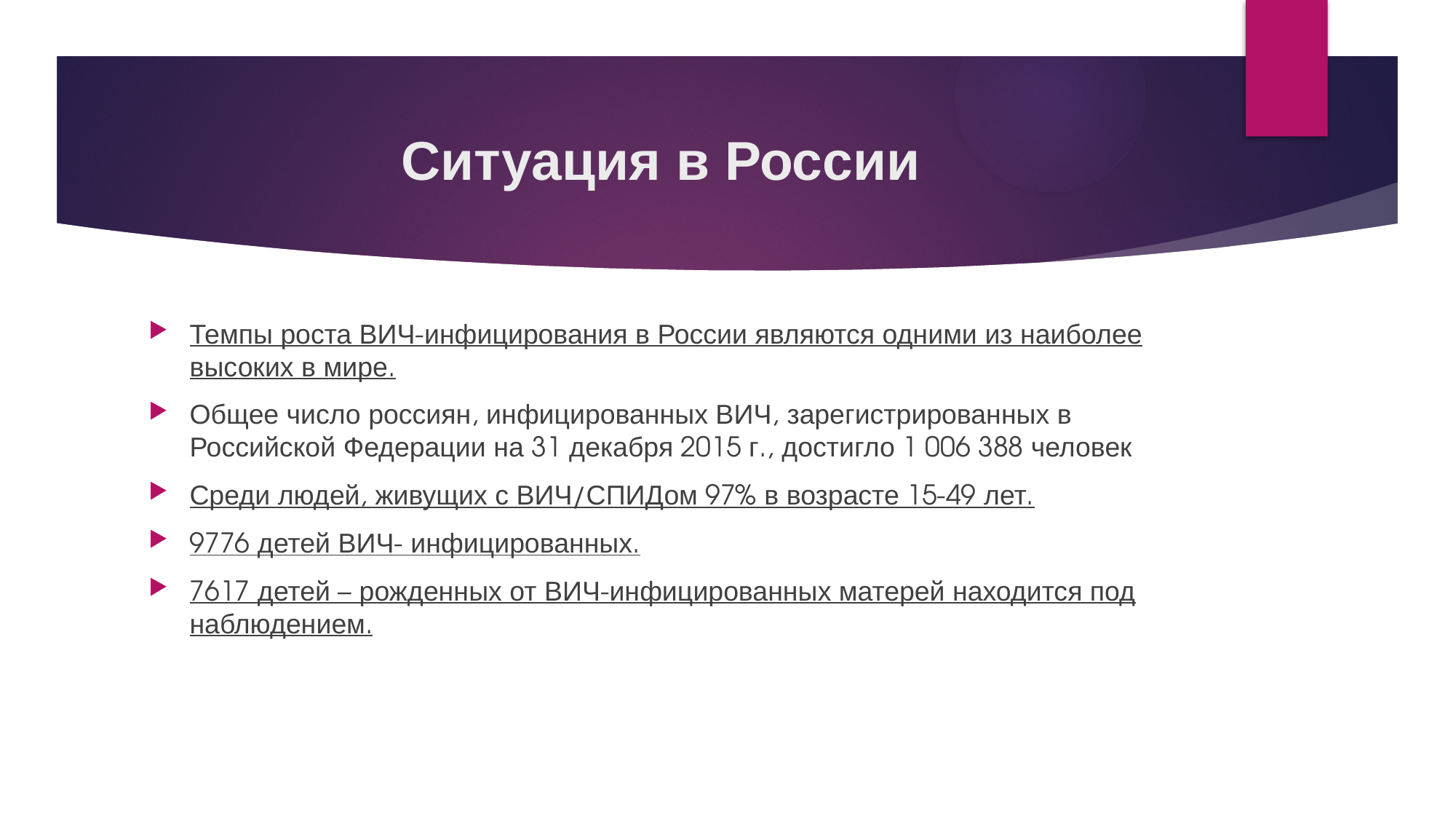

# Ситуация в России
Темпы роста ВИЧ-инфицирования в России являются одними из наиболее высоких в мире.
Общее число россиян, инфицированных ВИЧ, зарегистрированных в Российской Федерации на 31 декабря 2015 г., достигло 1 006 388 человек
Среди людей, живущих с ВИЧ/СПИДом 97% в возрасте 15-49 лет.
9776 детей ВИЧ- инфицированных.
7617 детей – рожденных от ВИЧ-инфицированных матерей находится под наблюдением.